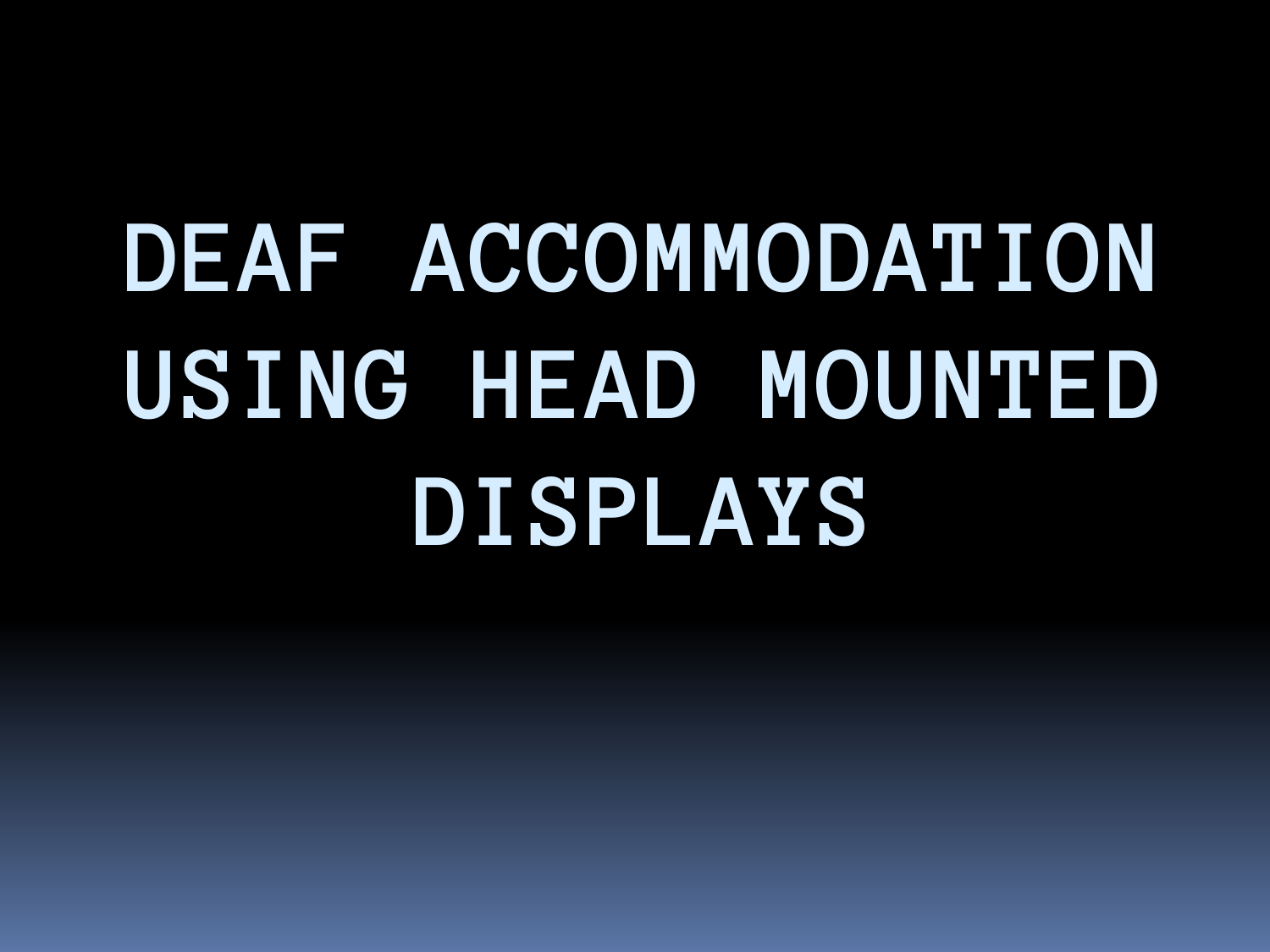

# Deaf Accommodation using head mounted displays